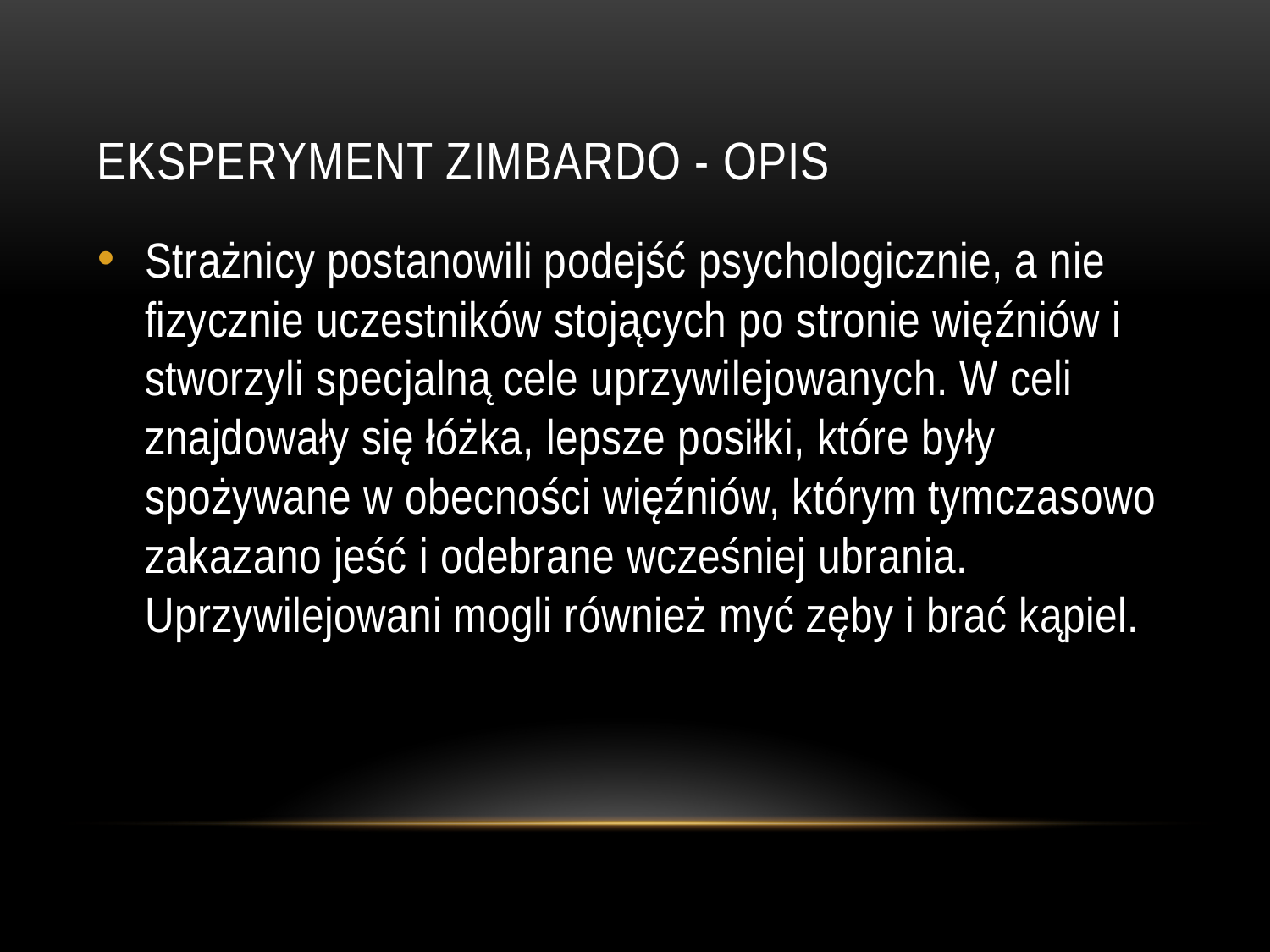

# EKSPERYMENT ZIMBARDO - OPIS
Strażnicy postanowili podejść psychologicznie, a nie fizycznie uczestników stojących po stronie więźniów i stworzyli specjalną cele uprzywilejowanych. W celi znajdowały się łóżka, lepsze posiłki, które były spożywane w obecności więźniów, którym tymczasowo zakazano jeść i odebrane wcześniej ubrania. Uprzywilejowani mogli również myć zęby i brać kąpiel.